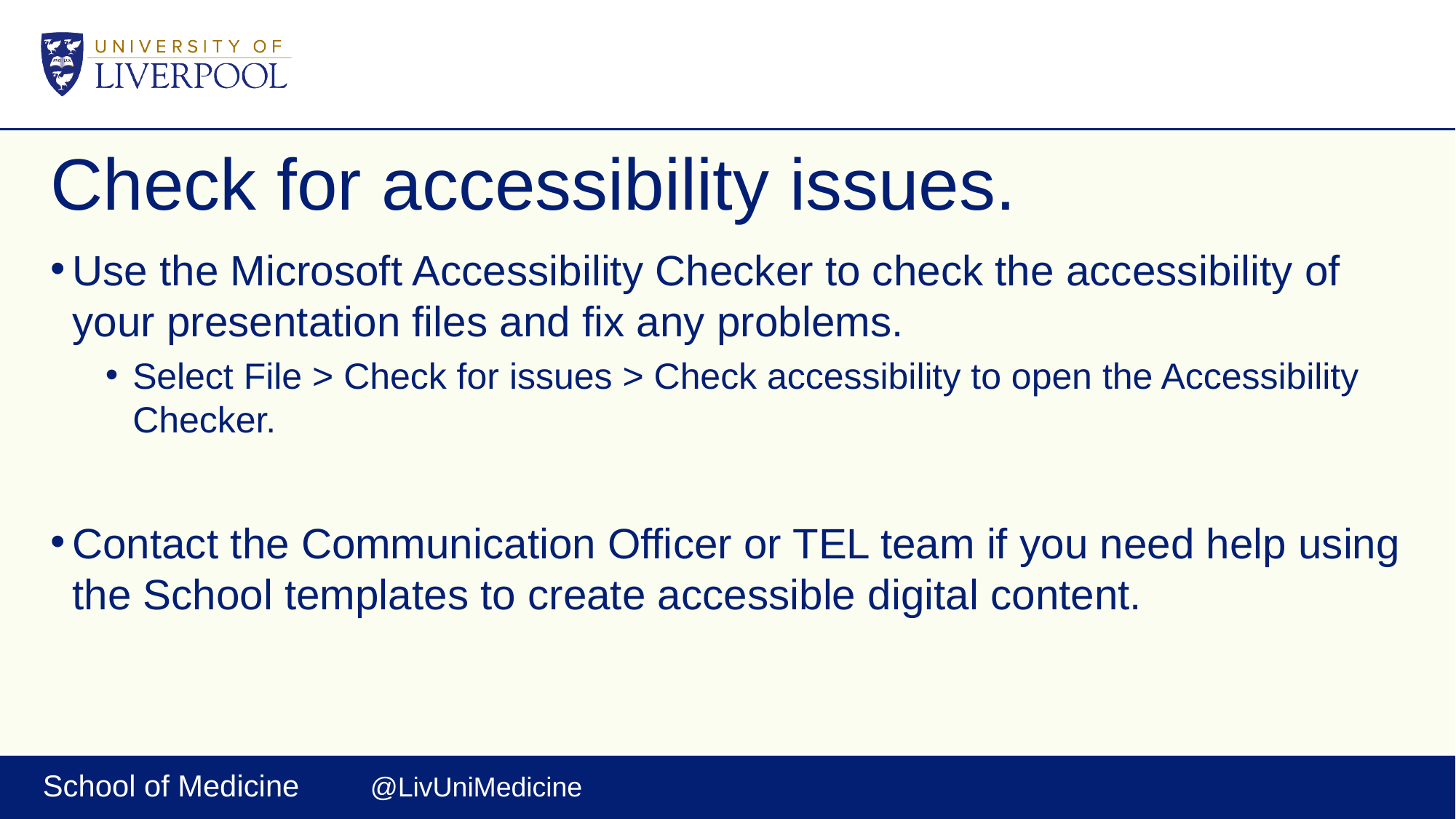

# Check for accessibility issues.
Use the Microsoft Accessibility Checker to check the accessibility of your presentation files and fix any problems.
Select File > Check for issues > Check accessibility to open the Accessibility Checker.

Contact the Communication Officer or TEL team if you need help using the School templates to create accessible digital content.